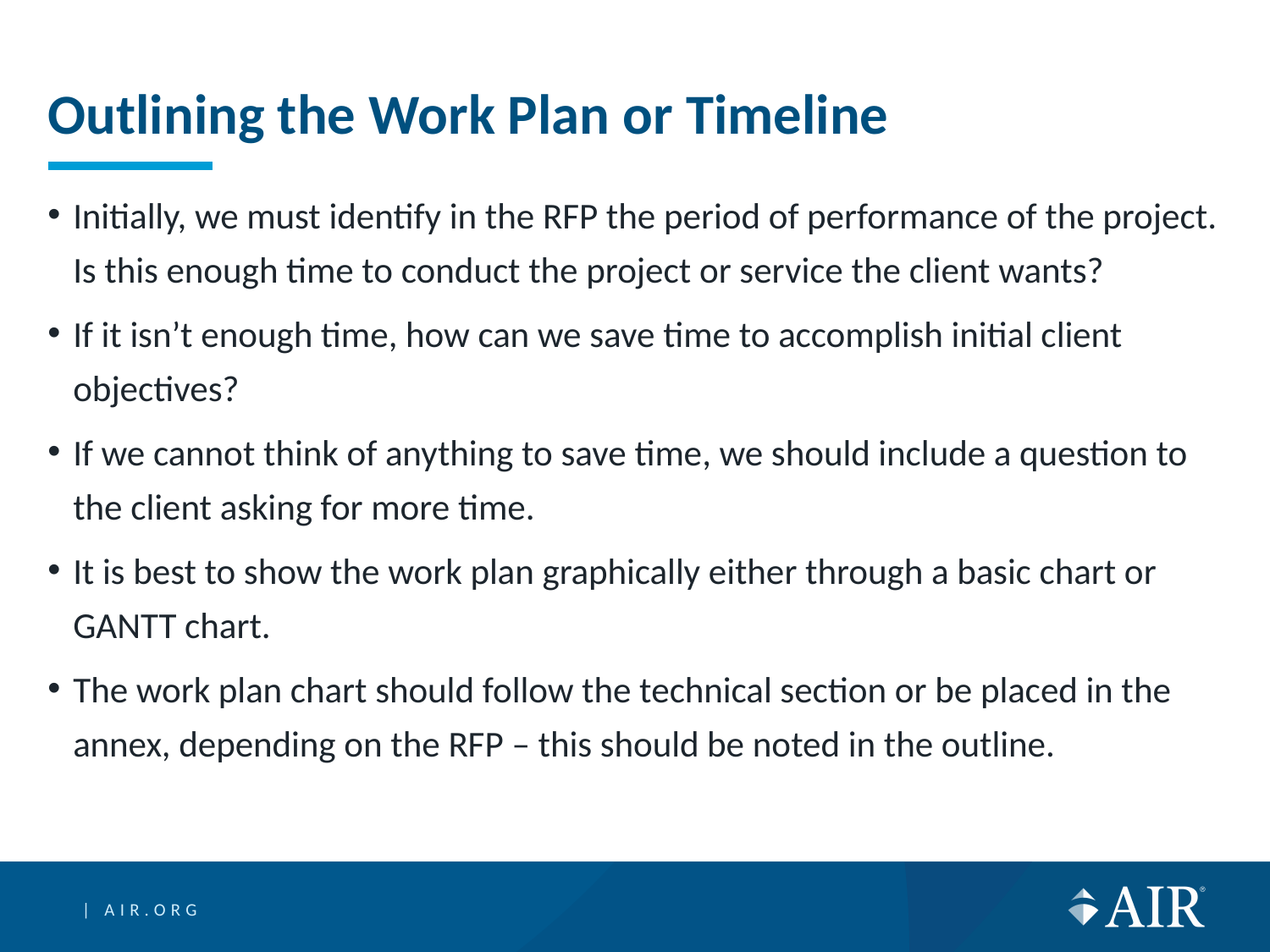

# Outlining the Work Plan or Timeline
Initially, we must identify in the RFP the period of performance of the project. Is this enough time to conduct the project or service the client wants?
If it isn’t enough time, how can we save time to accomplish initial client objectives?
If we cannot think of anything to save time, we should include a question to the client asking for more time.
It is best to show the work plan graphically either through a basic chart or GANTT chart.
The work plan chart should follow the technical section or be placed in the annex, depending on the RFP – this should be noted in the outline.